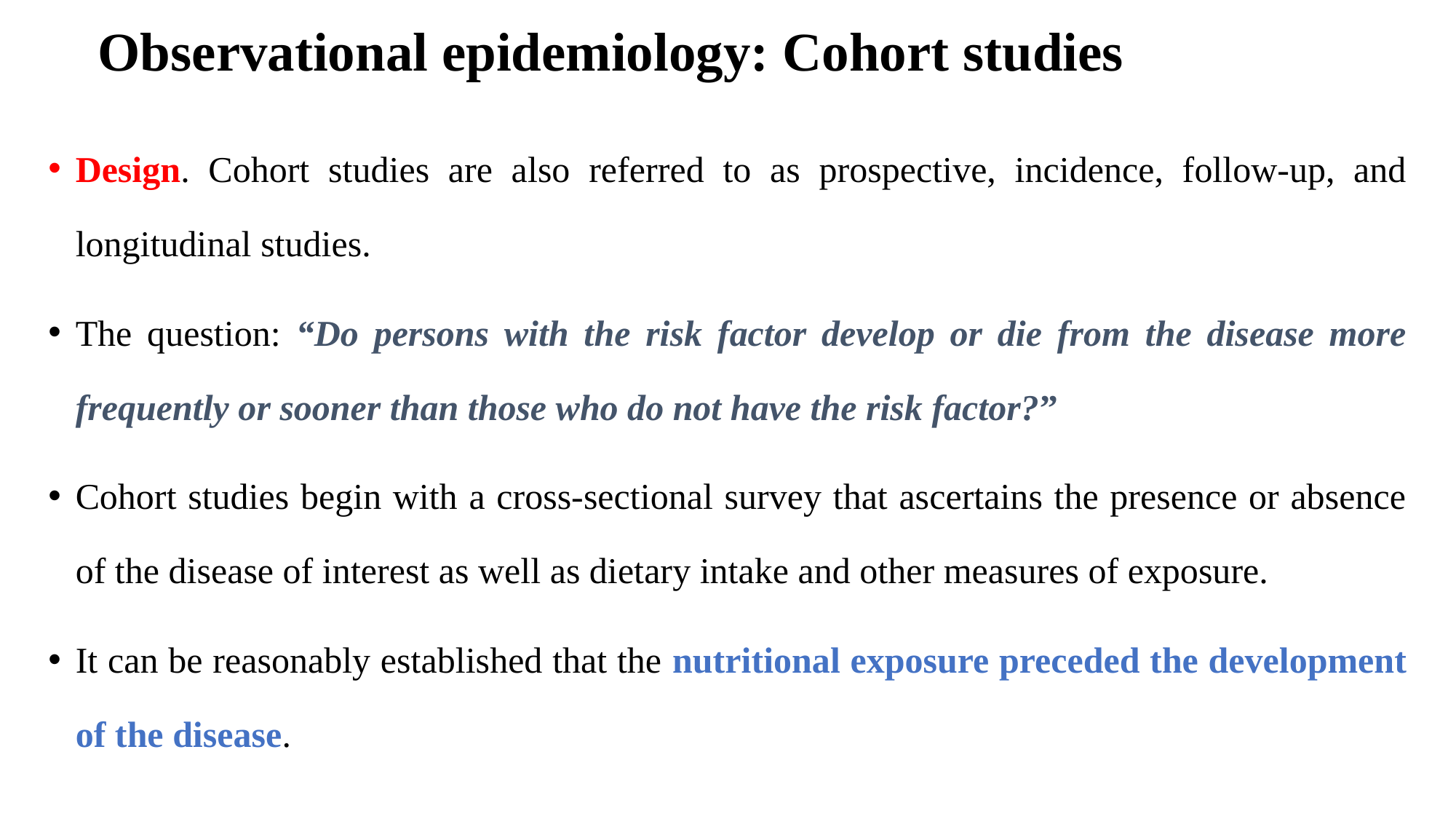

# Observational epidemiology: Cohort studies
Design. Cohort studies are also referred to as prospective, incidence, follow-up, and longitudinal studies.
The question: “Do persons with the risk factor develop or die from the disease more frequently or sooner than those who do not have the risk factor?”
Cohort studies begin with a cross-sectional survey that ascertains the presence or absence of the disease of interest as well as dietary intake and other measures of exposure.
It can be reasonably established that the nutritional exposure preceded the development of the disease.